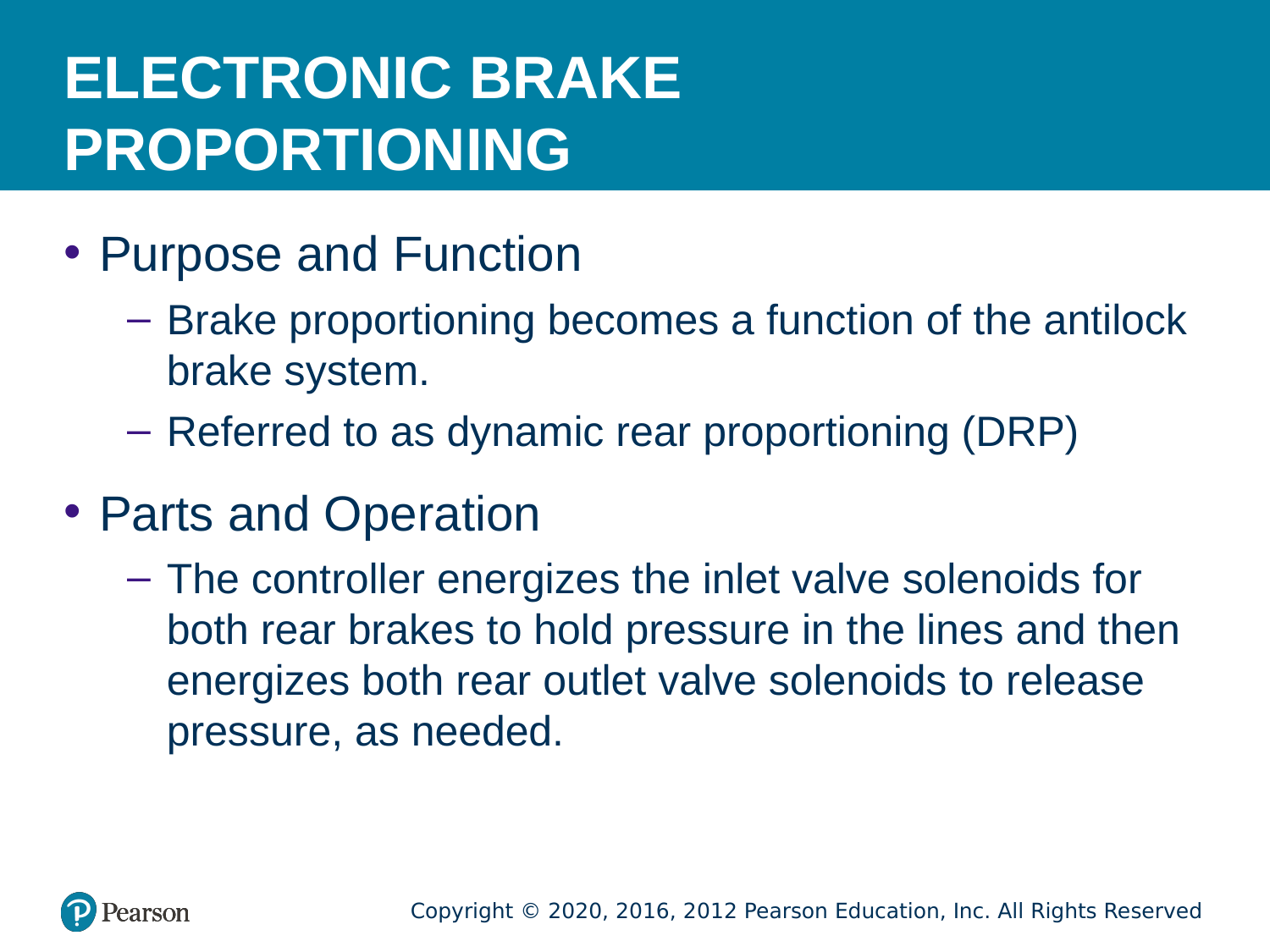

# ELECTRONIC BRAKE PROPORTIONING
Purpose and Function
Brake proportioning becomes a function of the antilock brake system.
Referred to as dynamic rear proportioning (DRP)
Parts and Operation
The controller energizes the inlet valve solenoids for both rear brakes to hold pressure in the lines and then energizes both rear outlet valve solenoids to release pressure, as needed.